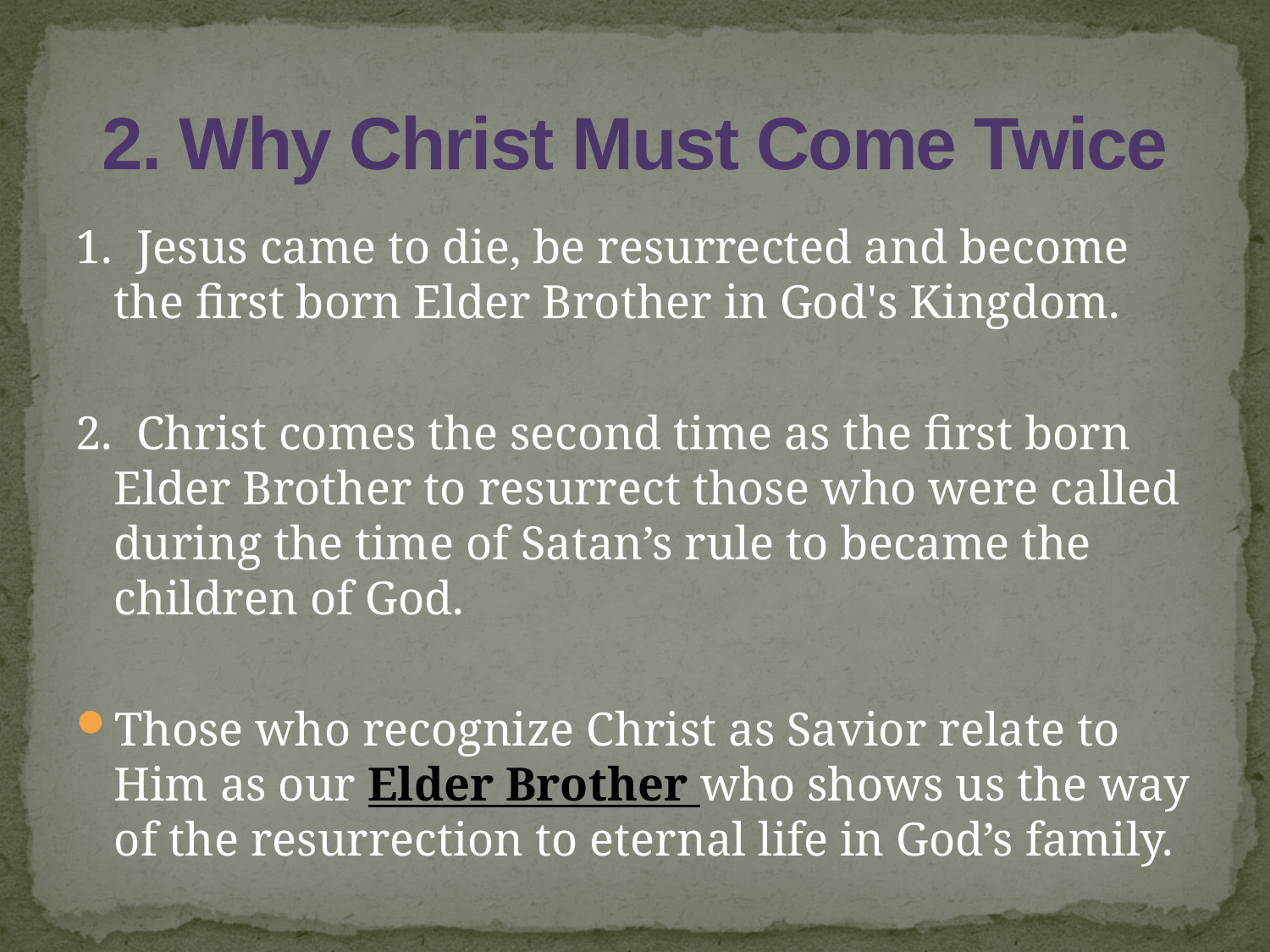

# 2. Why Christ Must Come Twice
1.  Jesus came to die, be resurrected and become the first born Elder Brother in God's Kingdom.

2.  Christ comes the second time as the first born Elder Brother to resurrect those who were called during the time of Satan’s rule to became the children of God.

Those who recognize Christ as Savior relate to Him as our Elder Brother who shows us the way of the resurrection to eternal life in God’s family.